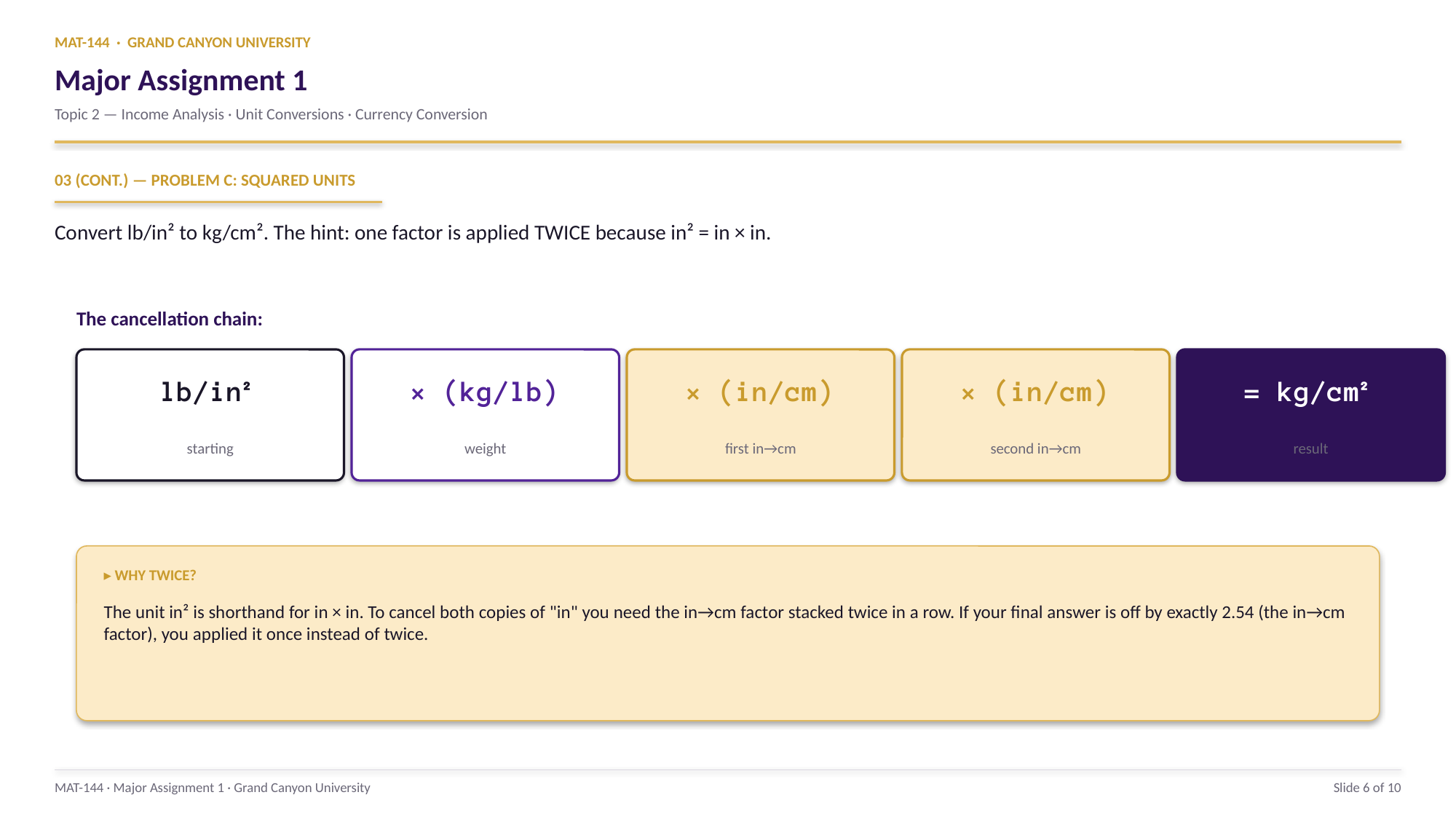

MAT-144  ·  GRAND CANYON UNIVERSITY
Major Assignment 1
Topic 2 — Income Analysis · Unit Conversions · Currency Conversion
03 (CONT.) — PROBLEM C: SQUARED UNITS
Convert lb/in² to kg/cm². The hint: one factor is applied TWICE because in² = in × in.
The cancellation chain:

lb/in²
× (kg/lb)
× (in/cm)
× (in/cm)
= kg/cm²
starting
weight
first in→cm
second in→cm
result

▸ WHY TWICE?
The unit in² is shorthand for in × in. To cancel both copies of "in" you need the in→cm factor stacked twice in a row. If your final answer is off by exactly 2.54 (the in→cm factor), you applied it once instead of twice.
MAT-144 · Major Assignment 1 · Grand Canyon University
Slide 6 of 10